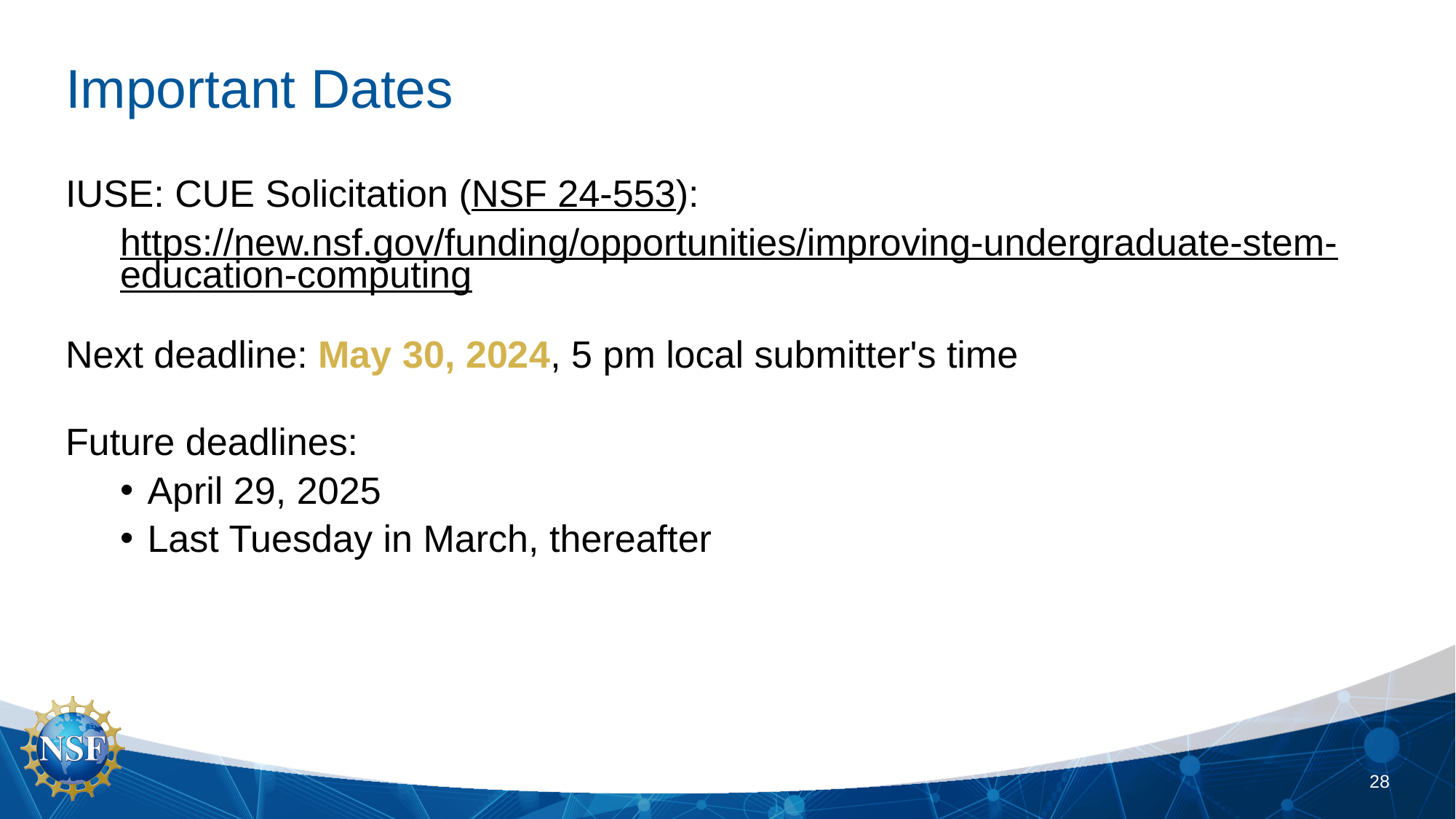

Important Dates
IUSE: CUE Solicitation (NSF 24-553):
https://new.nsf.gov/funding/opportunities/improving-undergraduate-stem-education-computing

Next deadline: May 30, 2024, 5 pm local submitter's time

Future deadlines:
April 29, 2025
Last Tuesday in March, thereafter
28